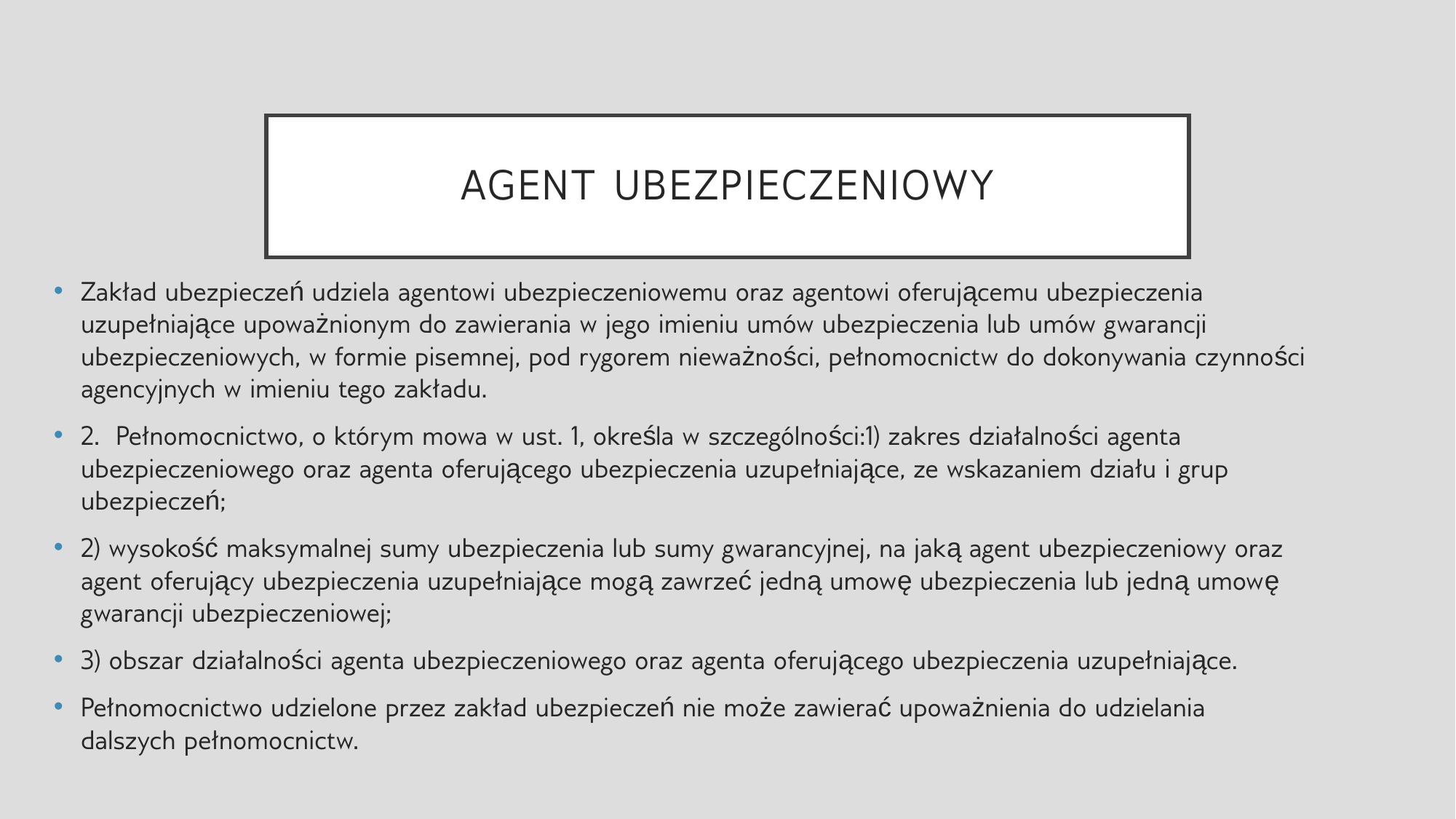

# Agent ubezpieczeniowy
Zakład ubezpieczeń udziela agentowi ubezpieczeniowemu oraz agentowi oferującemu ubezpieczenia uzupełniające upoważnionym do zawierania w jego imieniu umów ubezpieczenia lub umów gwarancji ubezpieczeniowych, w formie pisemnej, pod rygorem nieważności, pełnomocnictw do dokonywania czynności agencyjnych w imieniu tego zakładu.
2.  Pełnomocnictwo, o którym mowa w ust. 1, określa w szczególności:1) zakres działalności agenta ubezpieczeniowego oraz agenta oferującego ubezpieczenia uzupełniające, ze wskazaniem działu i grup ubezpieczeń;
2) wysokość maksymalnej sumy ubezpieczenia lub sumy gwarancyjnej, na jaką agent ubezpieczeniowy oraz agent oferujący ubezpieczenia uzupełniające mogą zawrzeć jedną umowę ubezpieczenia lub jedną umowę gwarancji ubezpieczeniowej;
3) obszar działalności agenta ubezpieczeniowego oraz agenta oferującego ubezpieczenia uzupełniające.
Pełnomocnictwo udzielone przez zakład ubezpieczeń nie może zawierać upoważnienia do udzielania dalszych pełnomocnictw.